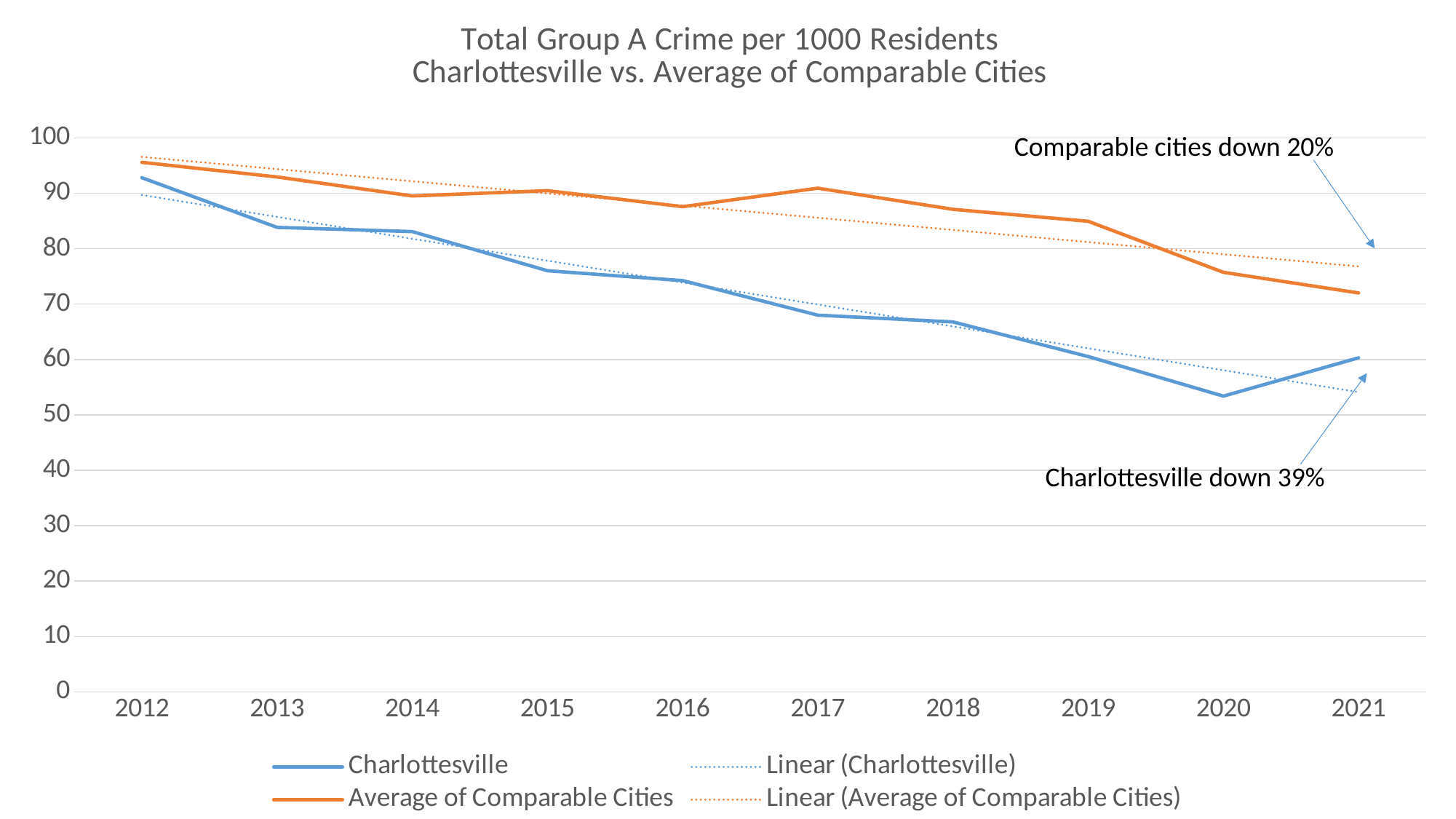

### Chart: Total Group A Crime per 1000 Residents
Charlottesville vs. Average of Comparable Cities

| Category | Charlottesville | Average of Comparable Cities |
|---|---|---|
| 2012 | 92.80500521376429 | 95.58 |
| 2013 | 83.8427385625121 | 92.94 |
| 2014 | 83.08394198773621 | 89.51 |
| 2015 | 76.02157228790705 | 90.47 |
| 2016 | 74.23936744716839 | 87.58 |
| 2017 | 68.00048848001308 | 90.92 |
| 2018 | 66.78030072441706 | 87.1 |
| 2019 | 60.53150606941708 | 84.94 |
| 2020 | 53.39049891803339 | 75.73 |
| 2021 | 60.29875291215566 | 72.01 |
Comparable cities down 20%
Charlottesville down 39%